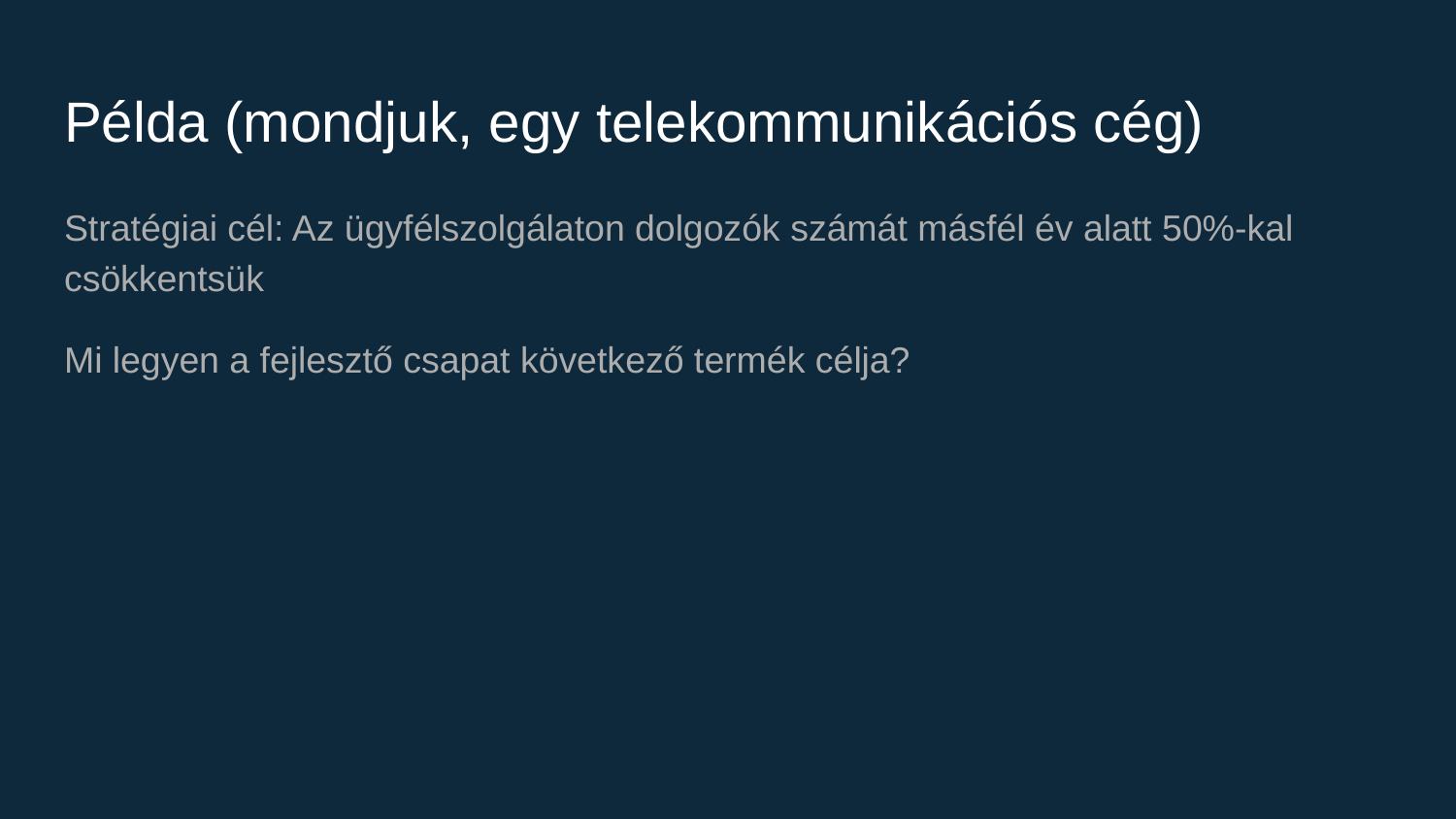

# Példa (mondjuk, egy telekommunikációs cég)
Stratégiai cél: Az ügyfélszolgálaton dolgozók számát másfél év alatt 50%-kal csökkentsük
Mi legyen a fejlesztő csapat következő termék célja?